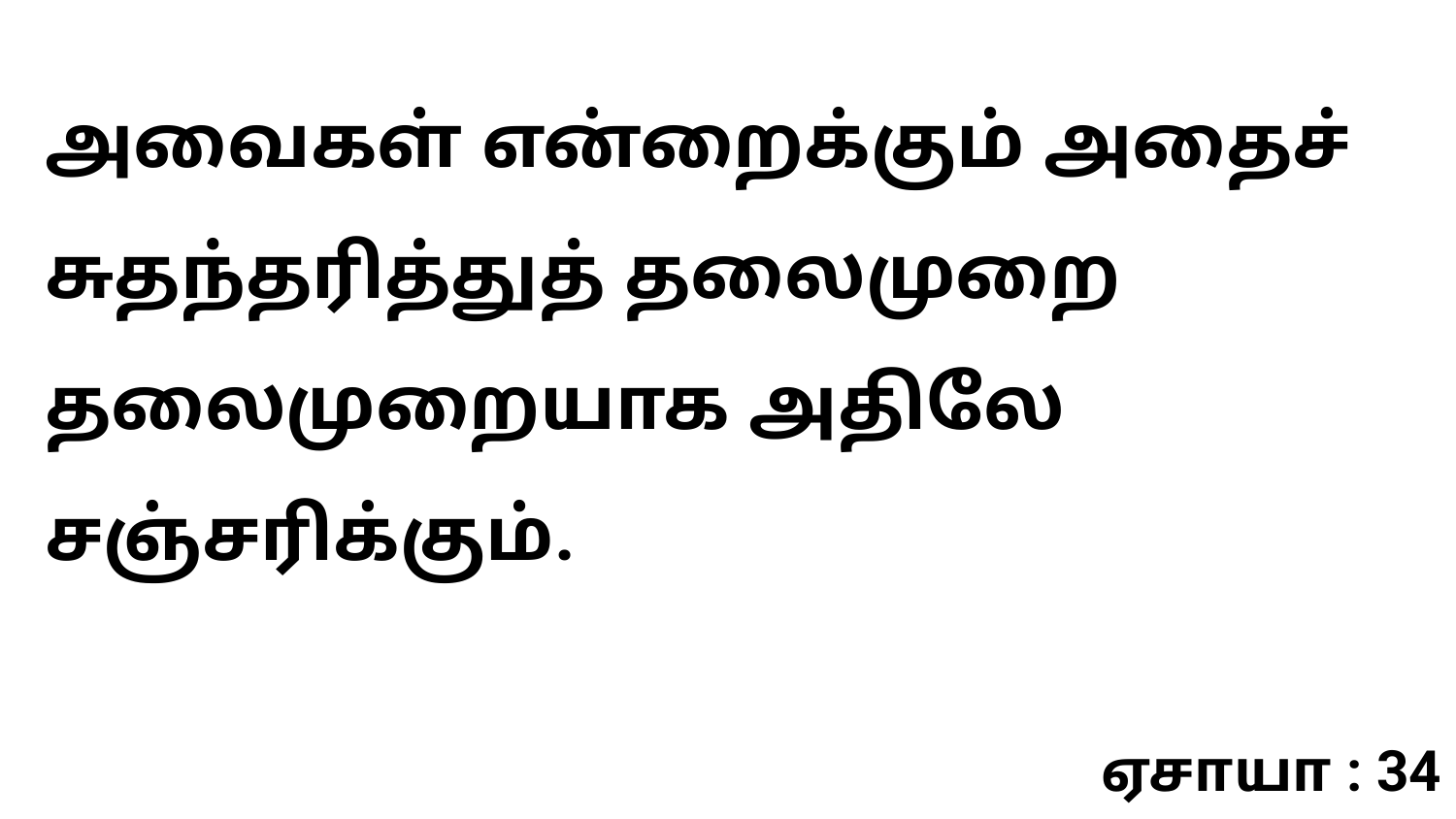

அவைகள் என்றைக்கும் அதைச் சுதந்தரித்துத் தலைமுறை தலைமுறையாக அதிலே சஞ்சரிக்கும்.
ஏசாயா : 34